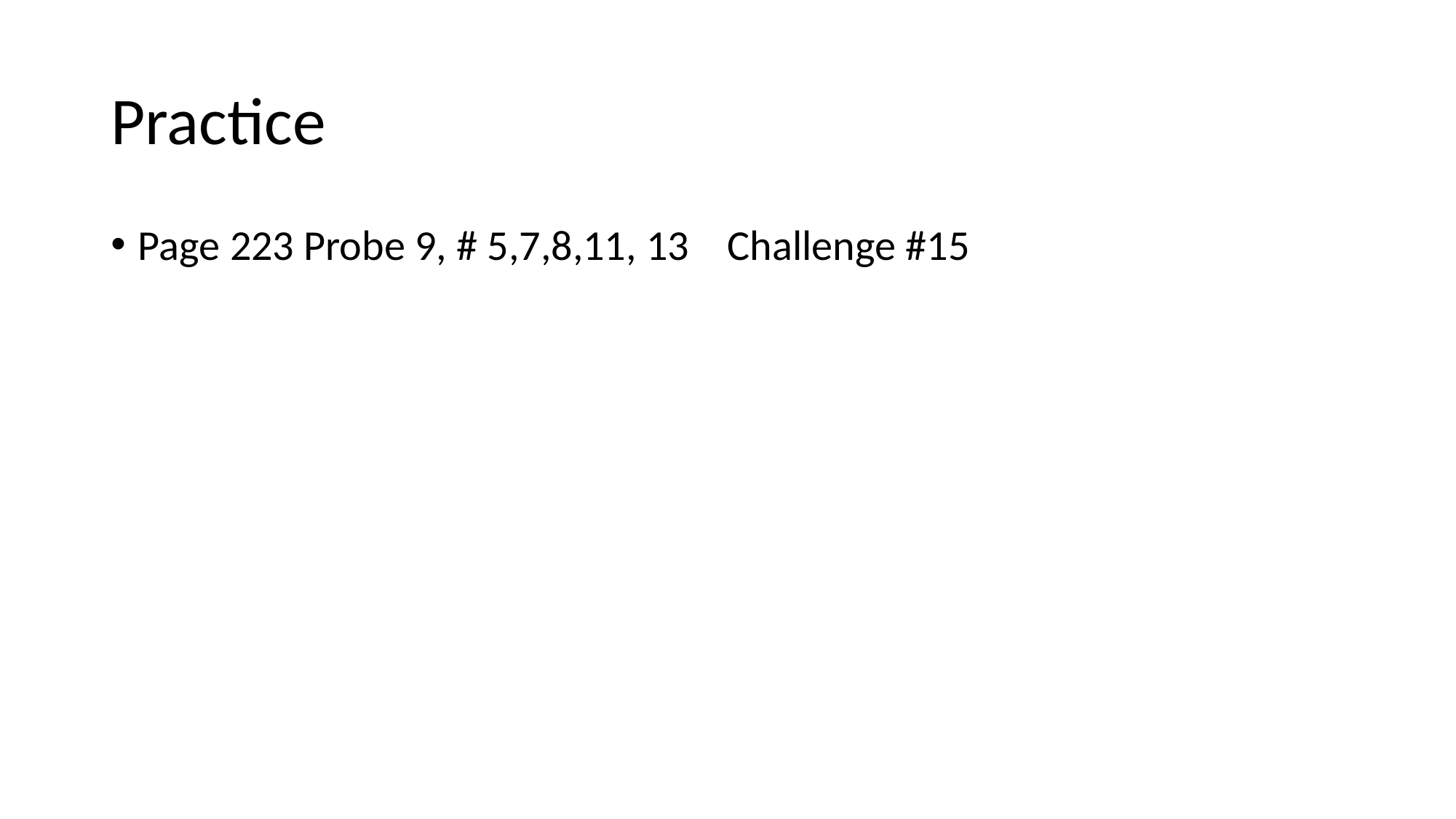

# Practice
Page 223 Probe 9, # 5,7,8,11, 13    Challenge #15